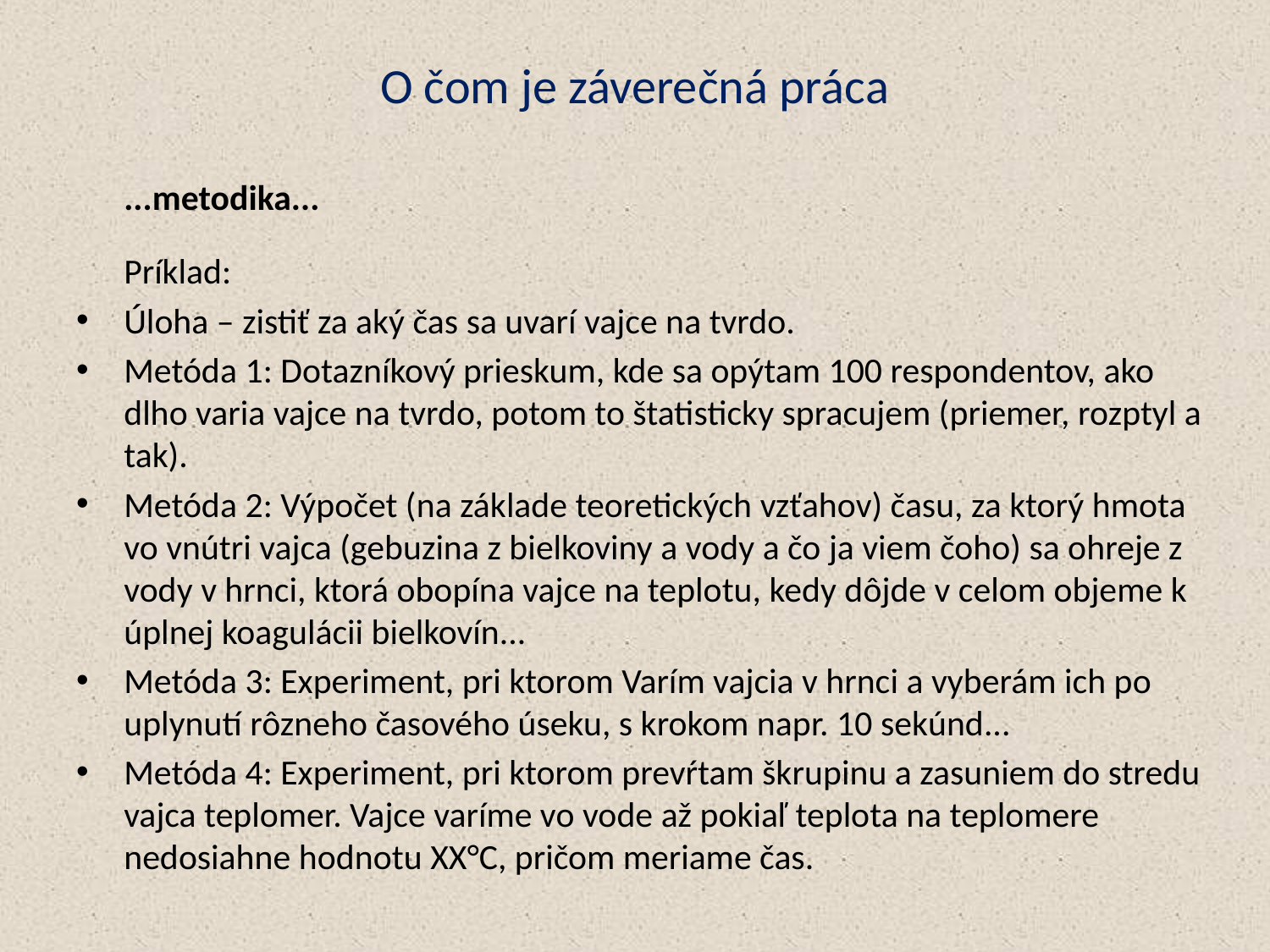

# O čom je záverečná práca
	...metodika...

	Príklad:
Úloha – zistiť za aký čas sa uvarí vajce na tvrdo.
Metóda 1: Dotazníkový prieskum, kde sa opýtam 100 respondentov, ako dlho varia vajce na tvrdo, potom to štatisticky spracujem (priemer, rozptyl a tak).
Metóda 2: Výpočet (na základe teoretických vzťahov) času, za ktorý hmota vo vnútri vajca (gebuzina z bielkoviny a vody a čo ja viem čoho) sa ohreje z vody v hrnci, ktorá obopína vajce na teplotu, kedy dôjde v celom objeme k úplnej koagulácii bielkovín...
Metóda 3: Experiment, pri ktorom Varím vajcia v hrnci a vyberám ich po uplynutí rôzneho časového úseku, s krokom napr. 10 sekúnd...
Metóda 4: Experiment, pri ktorom prevŕtam škrupinu a zasuniem do stredu vajca teplomer. Vajce varíme vo vode až pokiaľ teplota na teplomere nedosiahne hodnotu XX°C, pričom meriame čas.